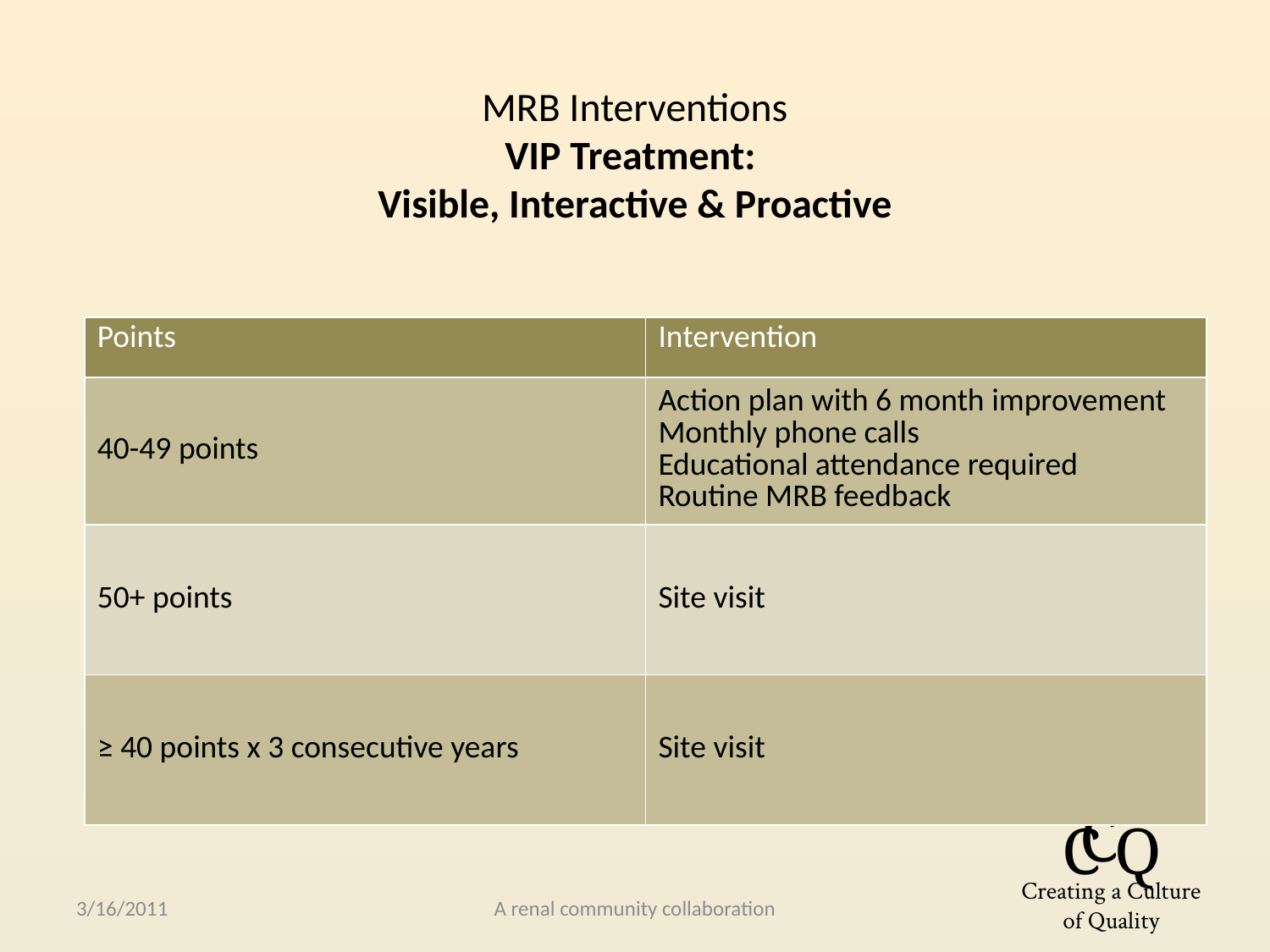

# MRB Interventions VIP Treatment: Visible, Interactive & Proactive
| Points | Intervention |
| --- | --- |
| 40-49 points | Action plan with 6 month improvement Monthly phone calls Educational attendance required Routine MRB feedback |
| 50+ points | Site visit |
| ≥ 40 points x 3 consecutive years | Site visit |
3/16/2011
A renal community collaboration